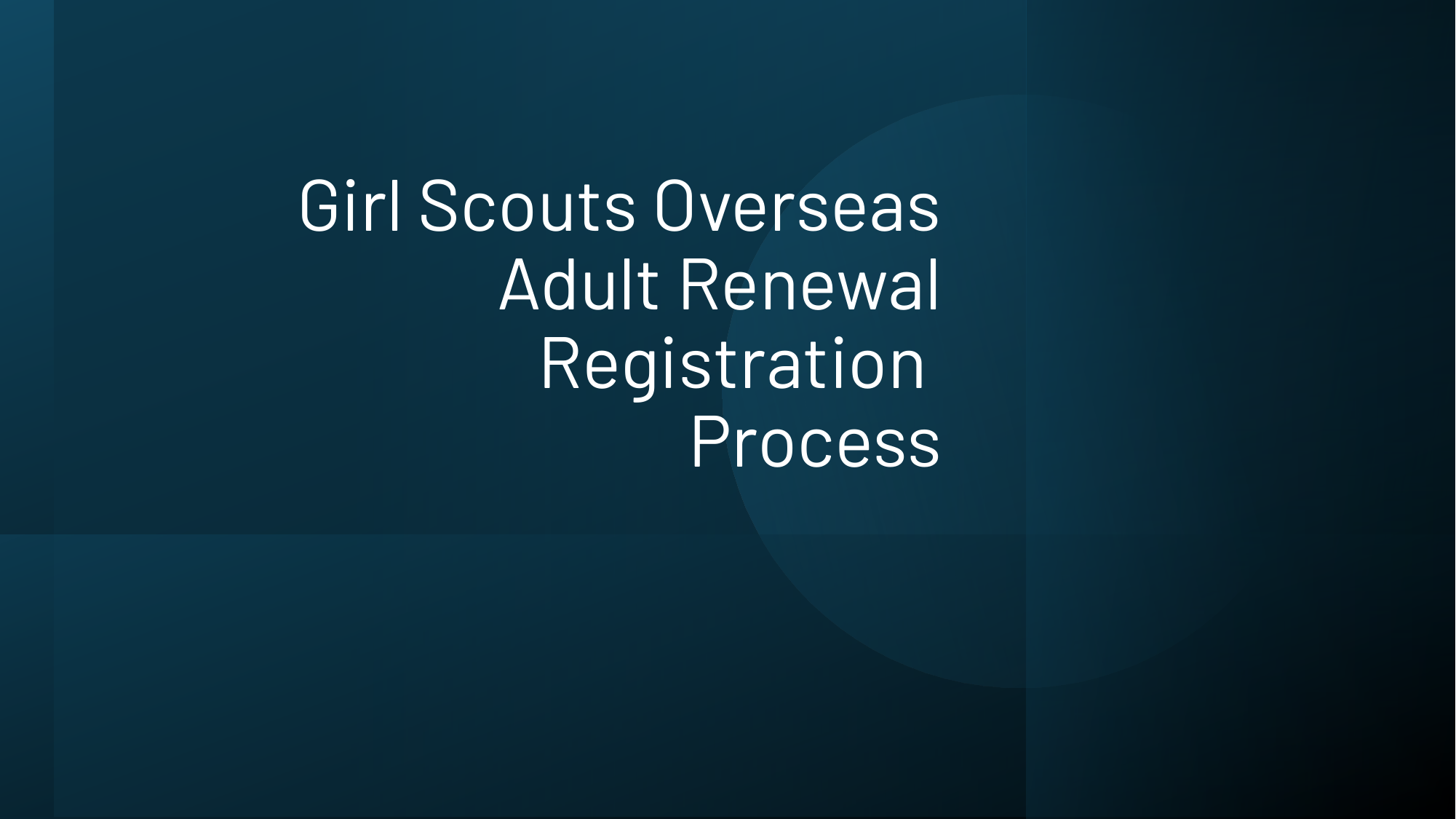

# Girl Scouts Overseas Adult Renewal Registration Process